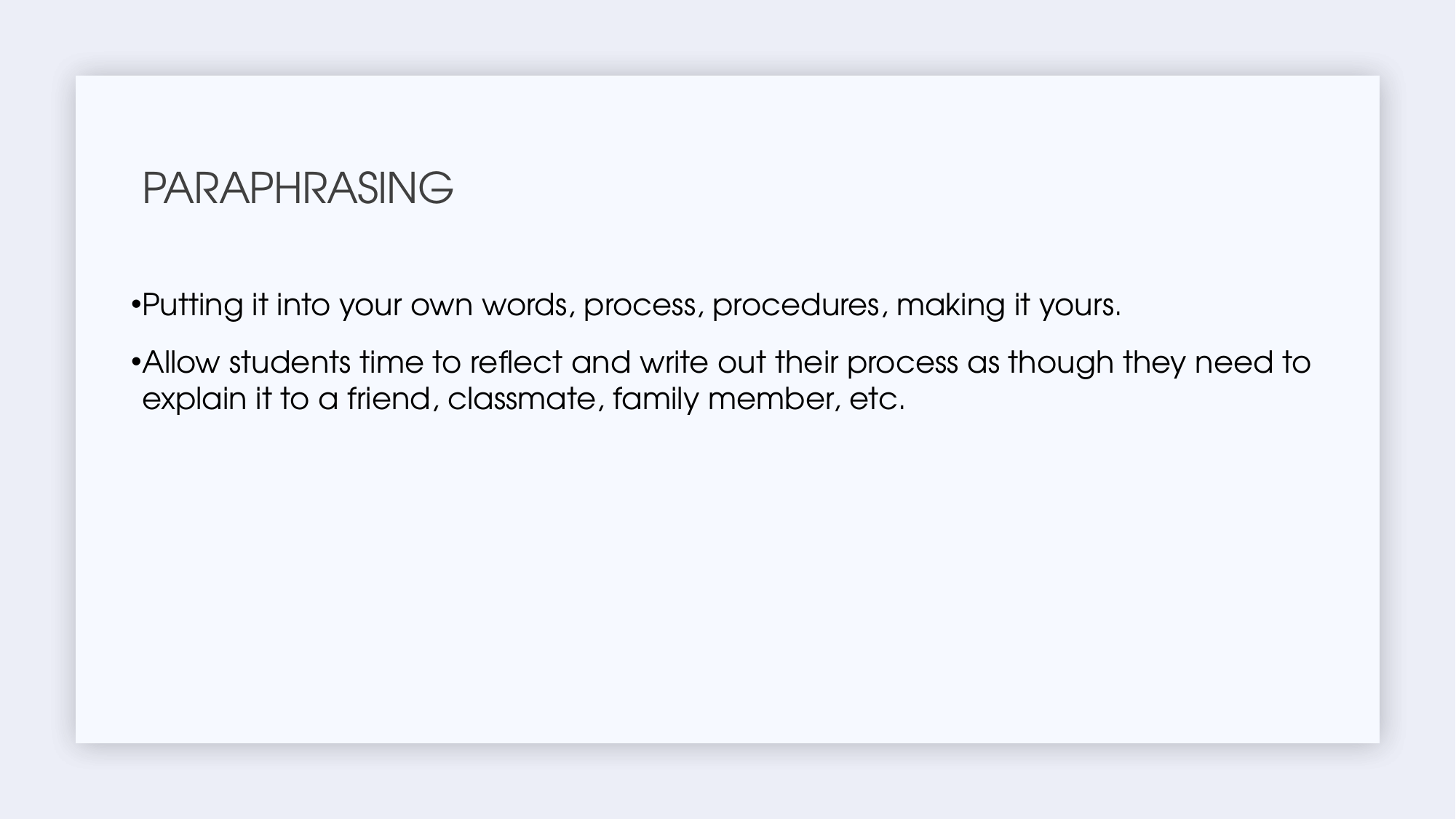

# Paraphrasing
Putting it into your own words, process, procedures, making it yours.
Allow students time to reflect and write out their process as though they need to explain it to a friend, classmate, family member, etc.